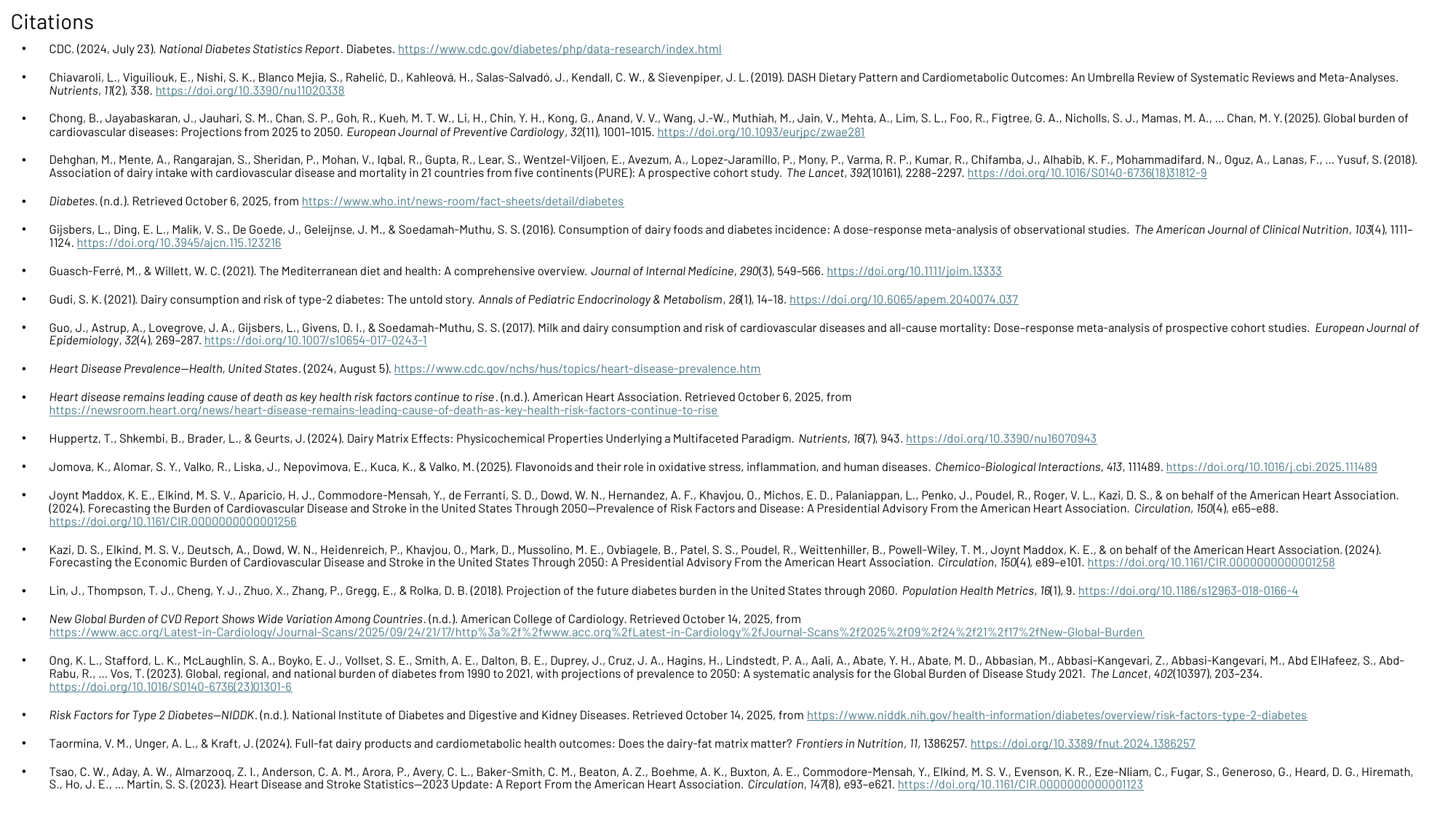

# Citations
T2DM
CDC. (2024, July 23). National Diabetes Statistics Report. Diabetes. https://www.cdc.gov/diabetes/php/data-research/index.html
Chiavaroli, L., Viguiliouk, E., Nishi, S. K., Blanco Mejia, S., Rahelić, D., Kahleová, H., Salas-Salvadó, J., Kendall, C. W., & Sievenpiper, J. L. (2019). DASH Dietary Pattern and Cardiometabolic Outcomes: An Umbrella Review of Systematic Reviews and Meta-Analyses. Nutrients, 11(2), 338. https://doi.org/10.3390/nu11020338
Chong, B., Jayabaskaran, J., Jauhari, S. M., Chan, S. P., Goh, R., Kueh, M. T. W., Li, H., Chin, Y. H., Kong, G., Anand, V. V., Wang, J.-W., Muthiah, M., Jain, V., Mehta, A., Lim, S. L., Foo, R., Figtree, G. A., Nicholls, S. J., Mamas, M. A., … Chan, M. Y. (2025). Global burden of cardiovascular diseases: Projections from 2025 to 2050. European Journal of Preventive Cardiology, 32(11), 1001–1015. https://doi.org/10.1093/eurjpc/zwae281
Dehghan, M., Mente, A., Rangarajan, S., Sheridan, P., Mohan, V., Iqbal, R., Gupta, R., Lear, S., Wentzel-Viljoen, E., Avezum, A., Lopez-Jaramillo, P., Mony, P., Varma, R. P., Kumar, R., Chifamba, J., Alhabib, K. F., Mohammadifard, N., Oguz, A., Lanas, F., … Yusuf, S. (2018). Association of dairy intake with cardiovascular disease and mortality in 21 countries from five continents (PURE): A prospective cohort study. The Lancet, 392(10161), 2288–2297. https://doi.org/10.1016/S0140-6736(18)31812-9
Diabetes. (n.d.). Retrieved October 6, 2025, from https://www.who.int/news-room/fact-sheets/detail/diabetes
Gijsbers, L., Ding, E. L., Malik, V. S., De Goede, J., Geleijnse, J. M., & Soedamah-Muthu, S. S. (2016). Consumption of dairy foods and diabetes incidence: A dose-response meta-analysis of observational studies. The American Journal of Clinical Nutrition, 103(4), 1111–1124. https://doi.org/10.3945/ajcn.115.123216
Guasch-Ferré, M., & Willett, W. C. (2021). The Mediterranean diet and health: A comprehensive overview. Journal of Internal Medicine, 290(3), 549–566. https://doi.org/10.1111/joim.13333
Gudi, S. K. (2021). Dairy consumption and risk of type-2 diabetes: The untold story. Annals of Pediatric Endocrinology & Metabolism, 26(1), 14–18. https://doi.org/10.6065/apem.2040074.037
Guo, J., Astrup, A., Lovegrove, J. A., Gijsbers, L., Givens, D. I., & Soedamah-Muthu, S. S. (2017). Milk and dairy consumption and risk of cardiovascular diseases and all-cause mortality: Dose–response meta-analysis of prospective cohort studies. European Journal of Epidemiology, 32(4), 269–287. https://doi.org/10.1007/s10654-017-0243-1
Heart Disease Prevalence—Health, United States. (2024, August 5). https://www.cdc.gov/nchs/hus/topics/heart-disease-prevalence.htm
Heart disease remains leading cause of death as key health risk factors continue to rise. (n.d.). American Heart Association. Retrieved October 6, 2025, from https://newsroom.heart.org/news/heart-disease-remains-leading-cause-of-death-as-key-health-risk-factors-continue-to-rise
Huppertz, T., Shkembi, B., Brader, L., & Geurts, J. (2024). Dairy Matrix Effects: Physicochemical Properties Underlying a Multifaceted Paradigm. Nutrients, 16(7), 943. https://doi.org/10.3390/nu16070943
Jomova, K., Alomar, S. Y., Valko, R., Liska, J., Nepovimova, E., Kuca, K., & Valko, M. (2025). Flavonoids and their role in oxidative stress, inflammation, and human diseases. Chemico-Biological Interactions, 413, 111489. https://doi.org/10.1016/j.cbi.2025.111489
Joynt Maddox, K. E., Elkind, M. S. V., Aparicio, H. J., Commodore-Mensah, Y., de Ferranti, S. D., Dowd, W. N., Hernandez, A. F., Khavjou, O., Michos, E. D., Palaniappan, L., Penko, J., Poudel, R., Roger, V. L., Kazi, D. S., & on behalf of the American Heart Association. (2024). Forecasting the Burden of Cardiovascular Disease and Stroke in the United States Through 2050—Prevalence of Risk Factors and Disease: A Presidential Advisory From the American Heart Association. Circulation, 150(4), e65–e88. https://doi.org/10.1161/CIR.0000000000001256
Kazi, D. S., Elkind, M. S. V., Deutsch, A., Dowd, W. N., Heidenreich, P., Khavjou, O., Mark, D., Mussolino, M. E., Ovbiagele, B., Patel, S. S., Poudel, R., Weittenhiller, B., Powell-Wiley, T. M., Joynt Maddox, K. E., & on behalf of the American Heart Association. (2024). Forecasting the Economic Burden of Cardiovascular Disease and Stroke in the United States Through 2050: A Presidential Advisory From the American Heart Association. Circulation, 150(4), e89–e101. https://doi.org/10.1161/CIR.0000000000001258
Lin, J., Thompson, T. J., Cheng, Y. J., Zhuo, X., Zhang, P., Gregg, E., & Rolka, D. B. (2018). Projection of the future diabetes burden in the United States through 2060. Population Health Metrics, 16(1), 9. https://doi.org/10.1186/s12963-018-0166-4
New Global Burden of CVD Report Shows Wide Variation Among Countries. (n.d.). American College of Cardiology. Retrieved October 14, 2025, from https://www.acc.org/Latest-in-Cardiology/Journal-Scans/2025/09/24/21/17/http%3a%2f%2fwww.acc.org%2fLatest-in-Cardiology%2fJournal-Scans%2f2025%2f09%2f24%2f21%2f17%2fNew-Global-Burden
Ong, K. L., Stafford, L. K., McLaughlin, S. A., Boyko, E. J., Vollset, S. E., Smith, A. E., Dalton, B. E., Duprey, J., Cruz, J. A., Hagins, H., Lindstedt, P. A., Aali, A., Abate, Y. H., Abate, M. D., Abbasian, M., Abbasi-Kangevari, Z., Abbasi-Kangevari, M., Abd ElHafeez, S., Abd-Rabu, R., … Vos, T. (2023). Global, regional, and national burden of diabetes from 1990 to 2021, with projections of prevalence to 2050: A systematic analysis for the Global Burden of Disease Study 2021. The Lancet, 402(10397), 203–234. https://doi.org/10.1016/S0140-6736(23)01301-6
Risk Factors for Type 2 Diabetes—NIDDK. (n.d.). National Institute of Diabetes and Digestive and Kidney Diseases. Retrieved October 14, 2025, from https://www.niddk.nih.gov/health-information/diabetes/overview/risk-factors-type-2-diabetes
Taormina, V. M., Unger, A. L., & Kraft, J. (2024). Full-fat dairy products and cardiometabolic health outcomes: Does the dairy-fat matrix matter? Frontiers in Nutrition, 11, 1386257. https://doi.org/10.3389/fnut.2024.1386257
Tsao, C. W., Aday, A. W., Almarzooq, Z. I., Anderson, C. A. M., Arora, P., Avery, C. L., Baker-Smith, C. M., Beaton, A. Z., Boehme, A. K., Buxton, A. E., Commodore-Mensah, Y., Elkind, M. S. V., Evenson, K. R., Eze-Nliam, C., Fugar, S., Generoso, G., Heard, D. G., Hiremath, S., Ho, J. E., … Martin, S. S. (2023). Heart Disease and Stroke Statistics—2023 Update: A Report From the American Heart Association. Circulation, 147(8), e93–e621. https://doi.org/10.1161/CIR.0000000000001123

T2DM